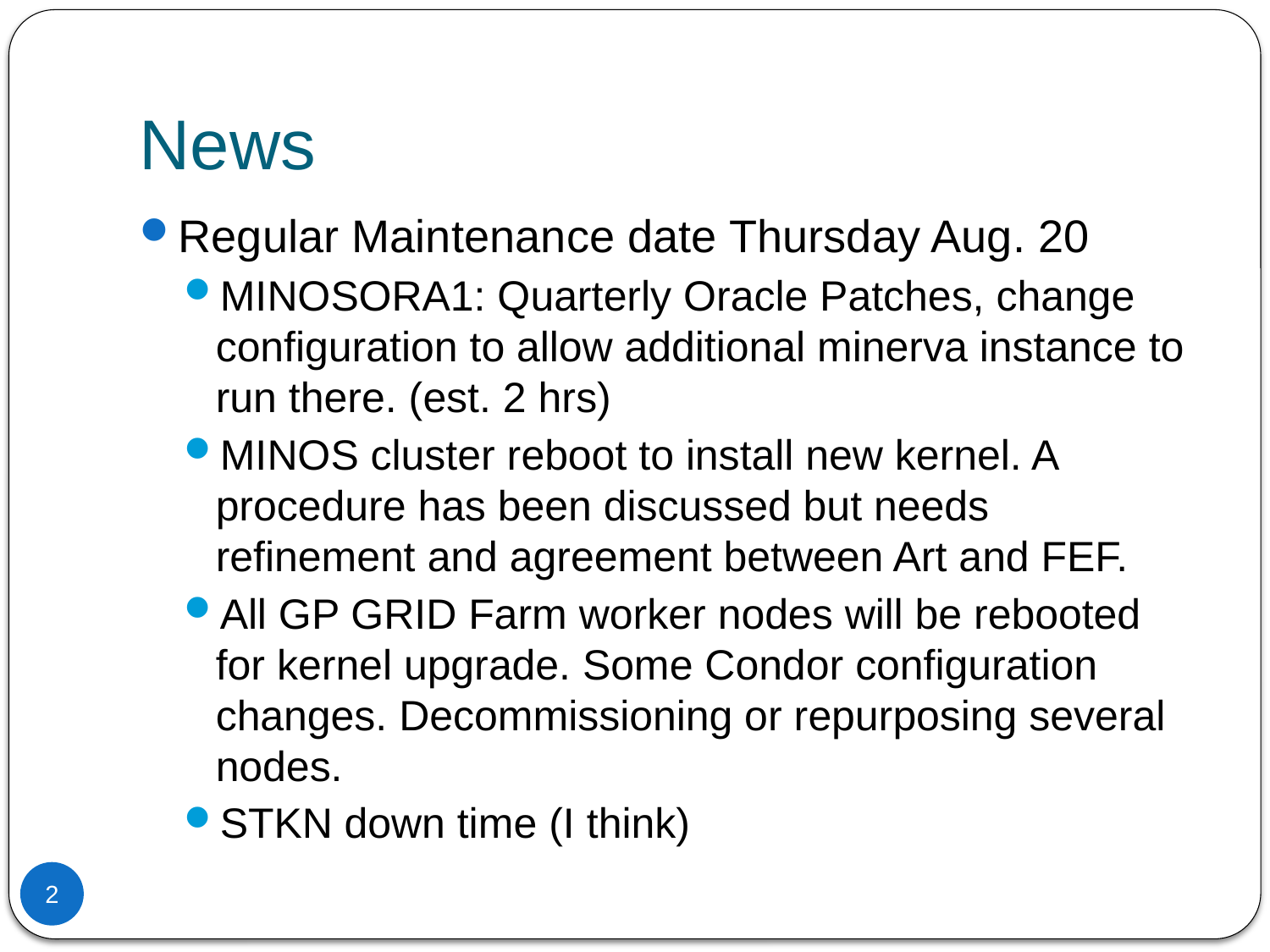

# News
Regular Maintenance date Thursday Aug. 20
MINOSORA1: Quarterly Oracle Patches, change configuration to allow additional minerva instance to run there. (est. 2 hrs)
MINOS cluster reboot to install new kernel. A procedure has been discussed but needs refinement and agreement between Art and FEF.
All GP GRID Farm worker nodes will be rebooted  for kernel upgrade. Some Condor configuration changes. Decommissioning or repurposing several nodes.
STKN down time (I think)

2